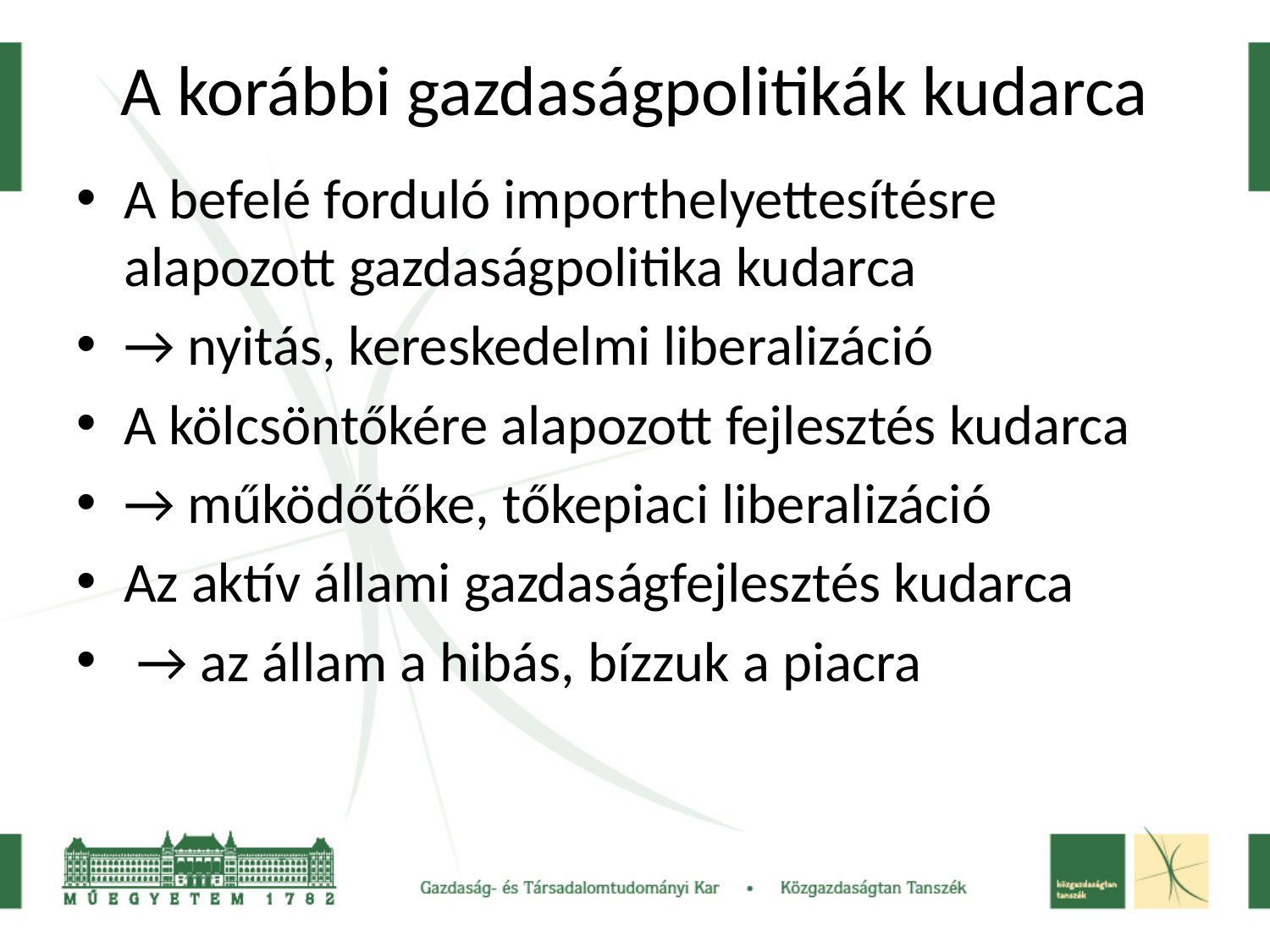

# A korábbi gazdaságpolitikák kudarca
A befelé forduló importhelyettesítésre  alapozott gazdaságpolitika kudarca
→ nyitás, kereskedelmi liberalizáció
A kölcsöntőkére alapozott fejlesztés kudarca
→ működőtőke, tőkepiaci liberalizáció
Az aktív állami gazdaságfejlesztés kudarca
 → az állam a hibás, bízzuk a piacra